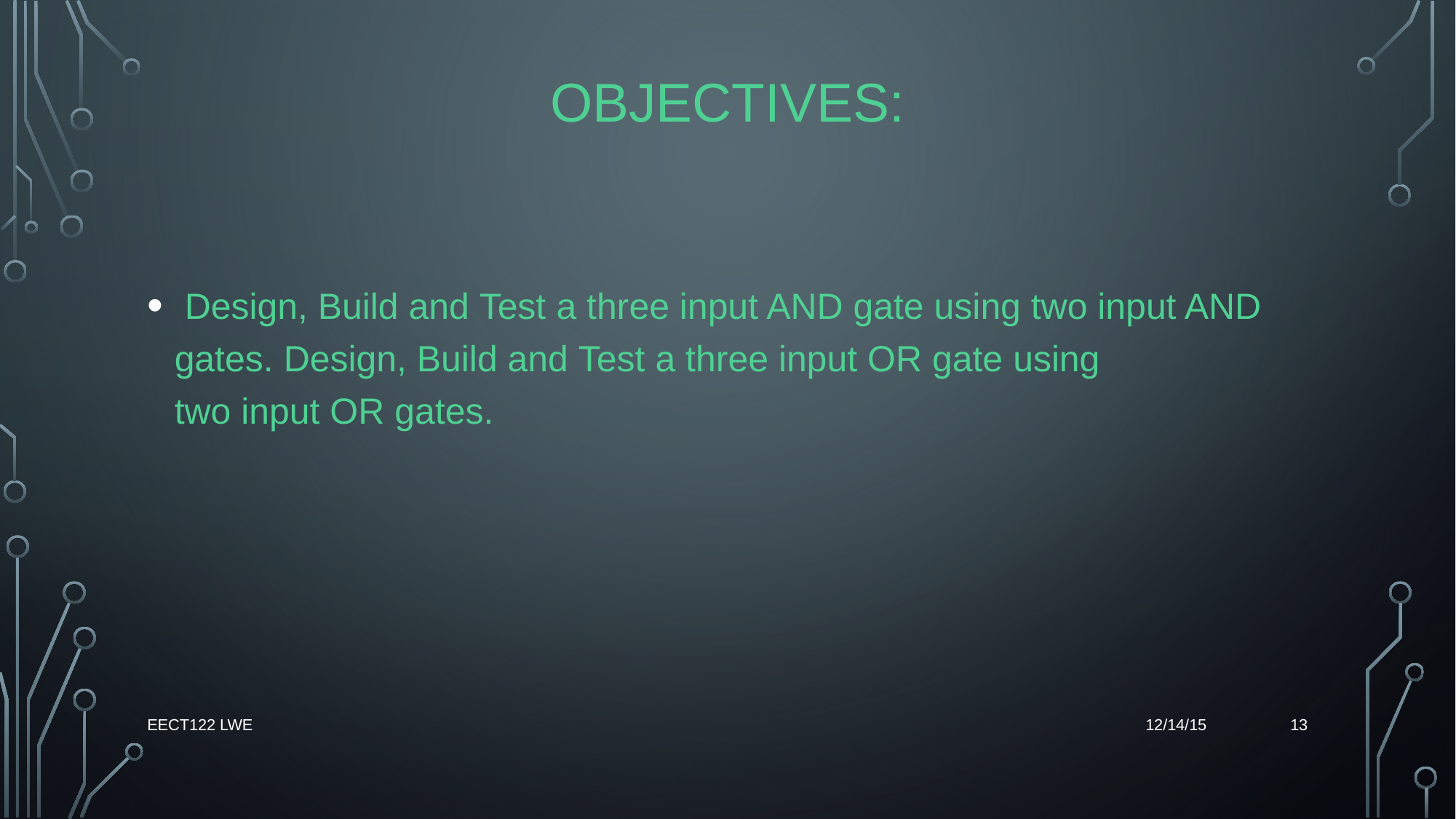

# Objectives:
 Design, Build and Test a three input AND gate using two input AND gates. Design, Build and Test a three input OR gate using two input OR gates.

13
EECT122 Lwe
12/14/15